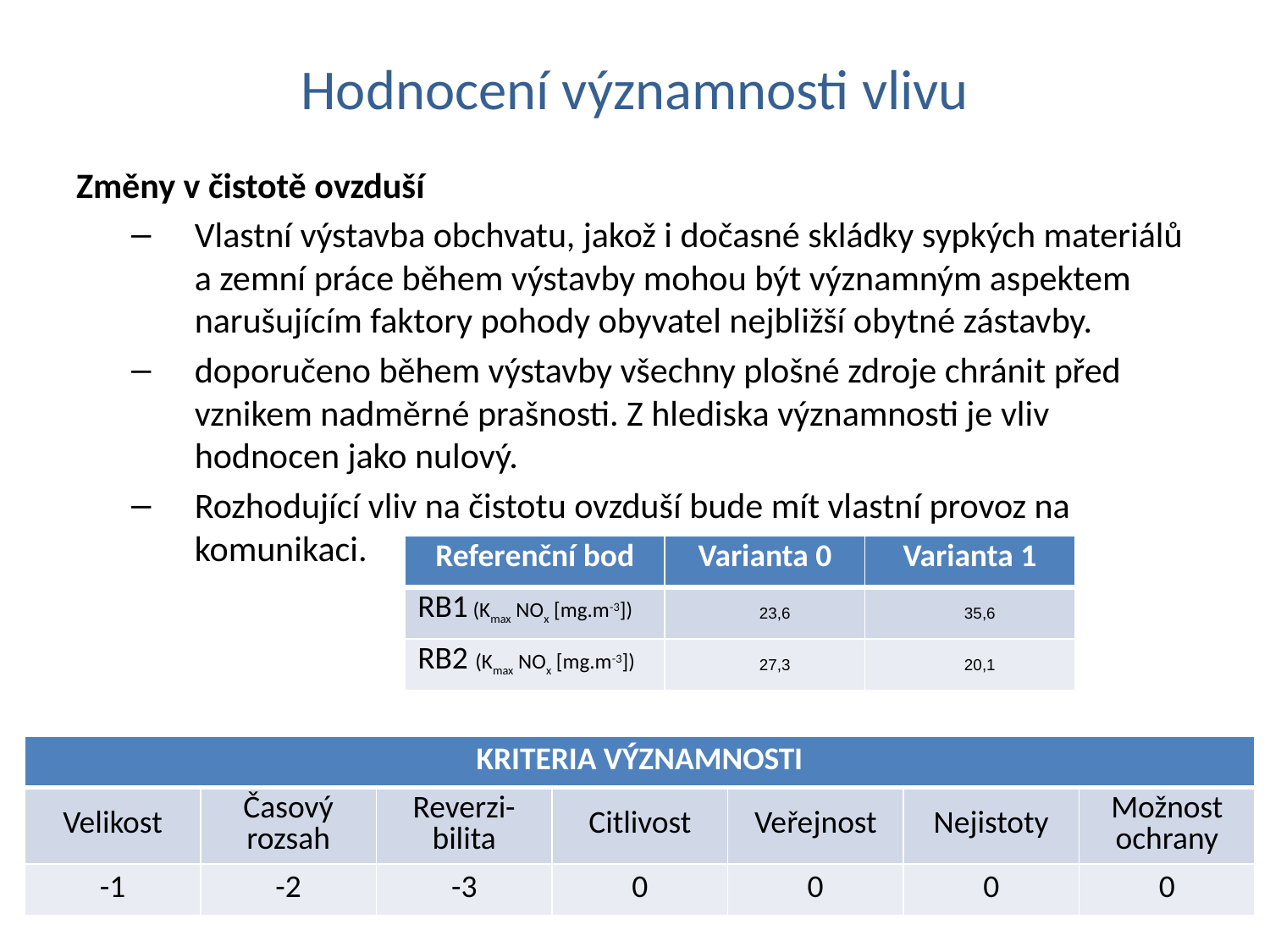

# Hodnocení významnosti vlivu
Změny v čistotě ovzduší
Vlastní výstavba obchvatu, jakož i dočasné skládky sypkých materiálů a zemní práce během výstavby mohou být významným aspektem narušujícím faktory pohody obyvatel nejbližší obytné zástavby.
doporučeno během výstavby všechny plošné zdroje chránit před vznikem nadměrné prašnosti. Z hlediska významnosti je vliv hodnocen jako nulový.
Rozhodující vliv na čistotu ovzduší bude mít vlastní provoz na komunikaci.

| Referenční bod | Varianta 0 | Varianta 1 |
| --- | --- | --- |
| RB1 (Kmax NOx [mg.m-3]) | 23,6 | 35,6 |
| RB2 (Kmax NOx [mg.m-3]) | 27,3 | 20,1 |
| KRITERIA VÝZNAMNOSTI |  |  |  |  |  |  |
| --- | --- | --- | --- | --- | --- | --- |
| Velikost | Časový rozsah | Reverzi-bilita | Citlivost | Veřejnost | Nejistoty | Možnost ochrany |
| -1 | -2 | -3 | 0 | 0 | 0 | 0 |